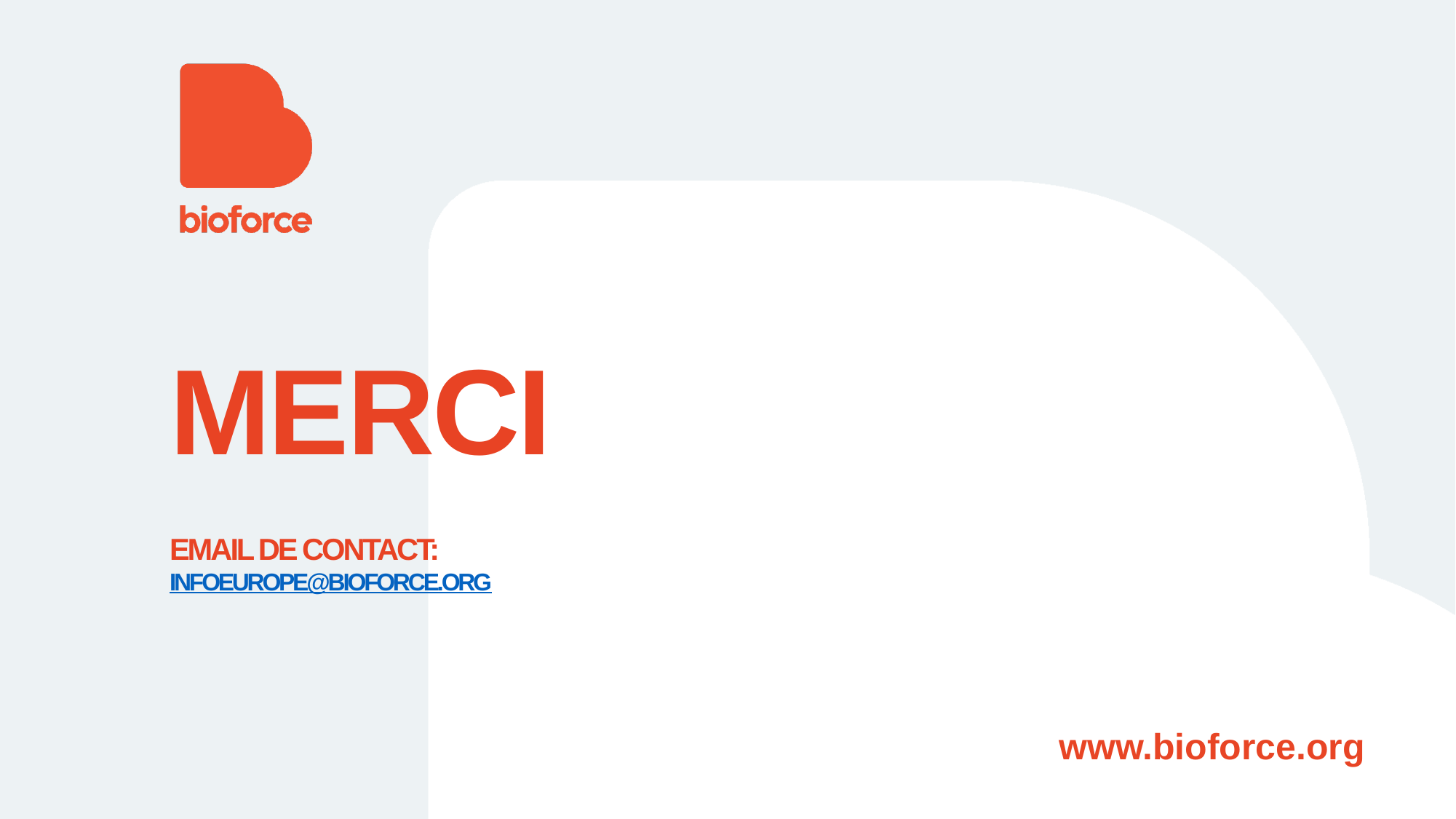

# Merci Email de contact: infoeurope@bioforce.org
www.bioforce.org